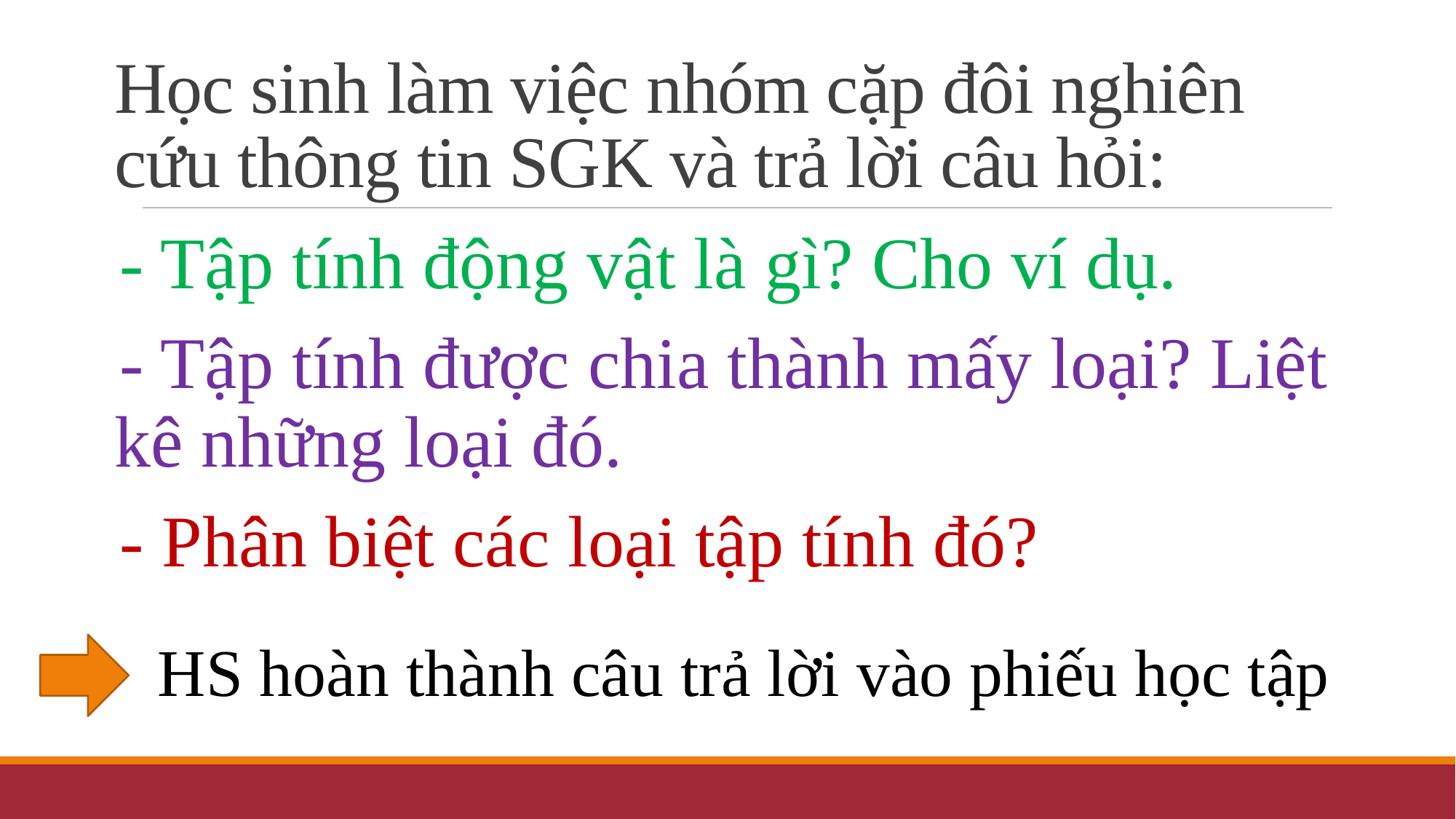

# Học sinh làm việc nhóm cặp đôi nghiên cứu thông tin SGK và trả lời câu hỏi:
- Tập tính động vật là gì? Cho ví dụ.
- Tập tính được chia thành mấy loại? Liệt kê những loại đó.
- Phân biệt các loại tập tính đó?
HS hoàn thành câu trả lời vào phiếu học tập